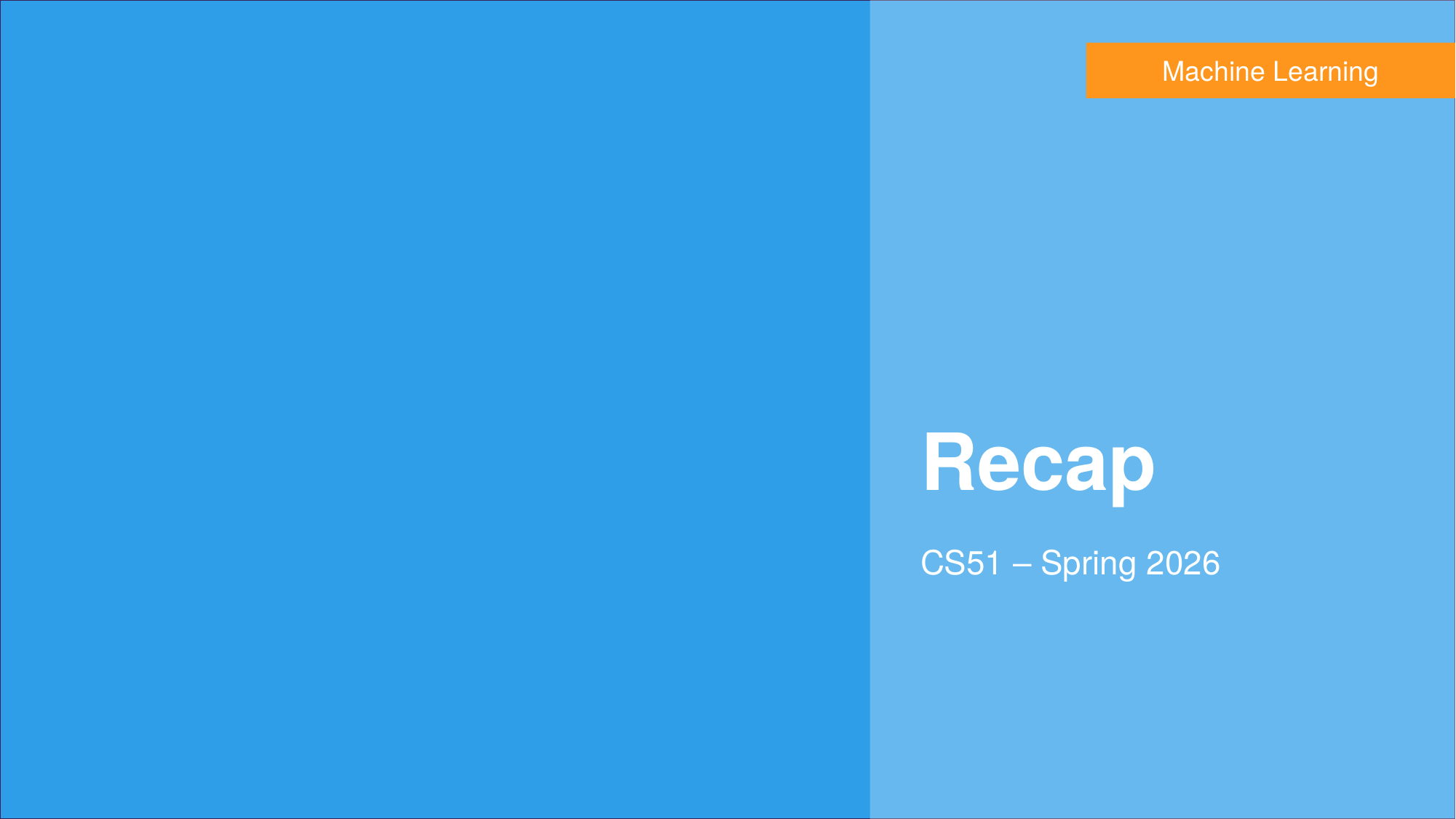

Machine Learning
# Recap
CS51 – Spring 2026